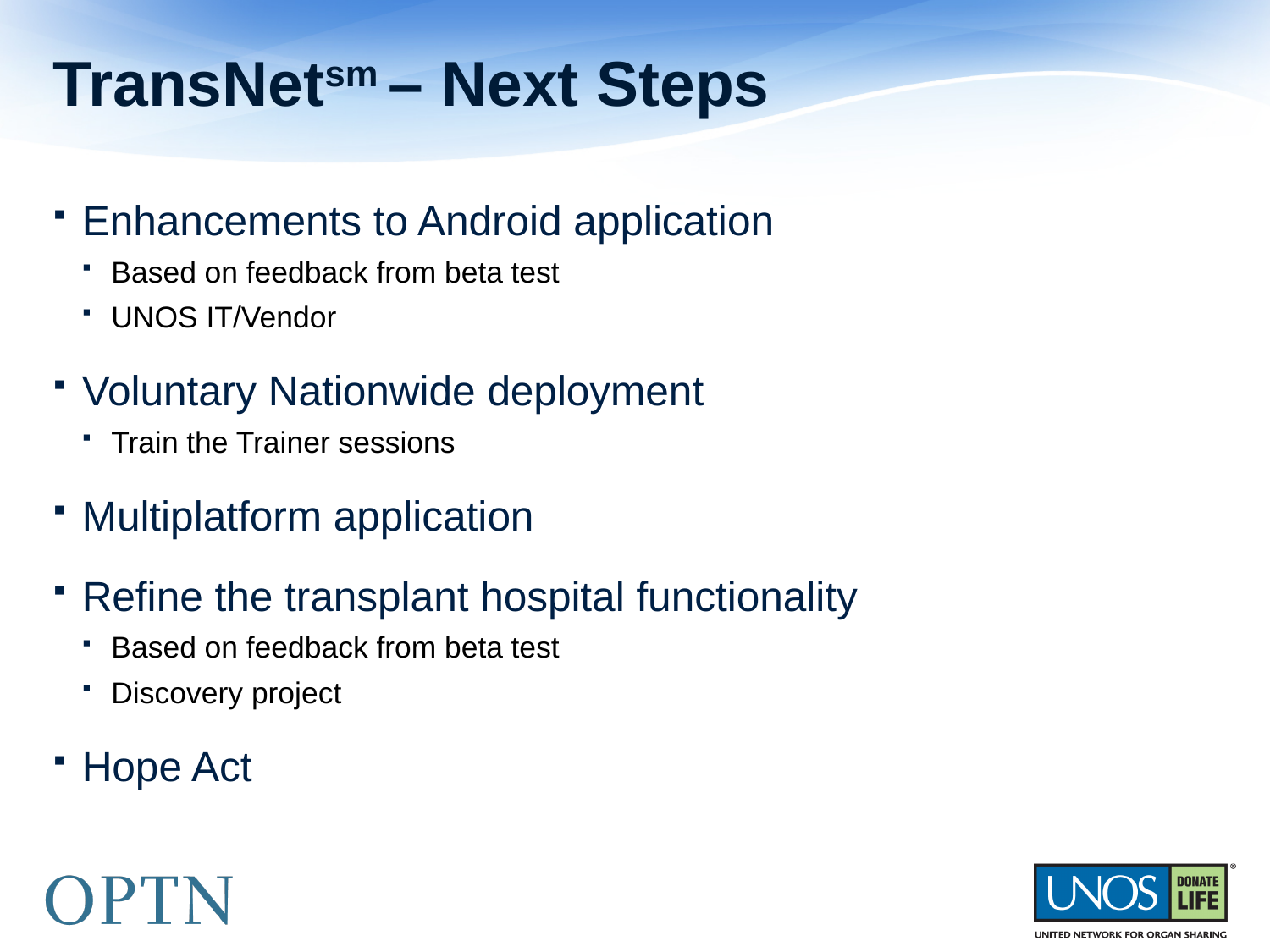

# TransNetsm – Next Steps
Enhancements to Android application
Based on feedback from beta test
UNOS IT/Vendor
Voluntary Nationwide deployment
Train the Trainer sessions
Multiplatform application
Refine the transplant hospital functionality
Based on feedback from beta test
Discovery project
Hope Act